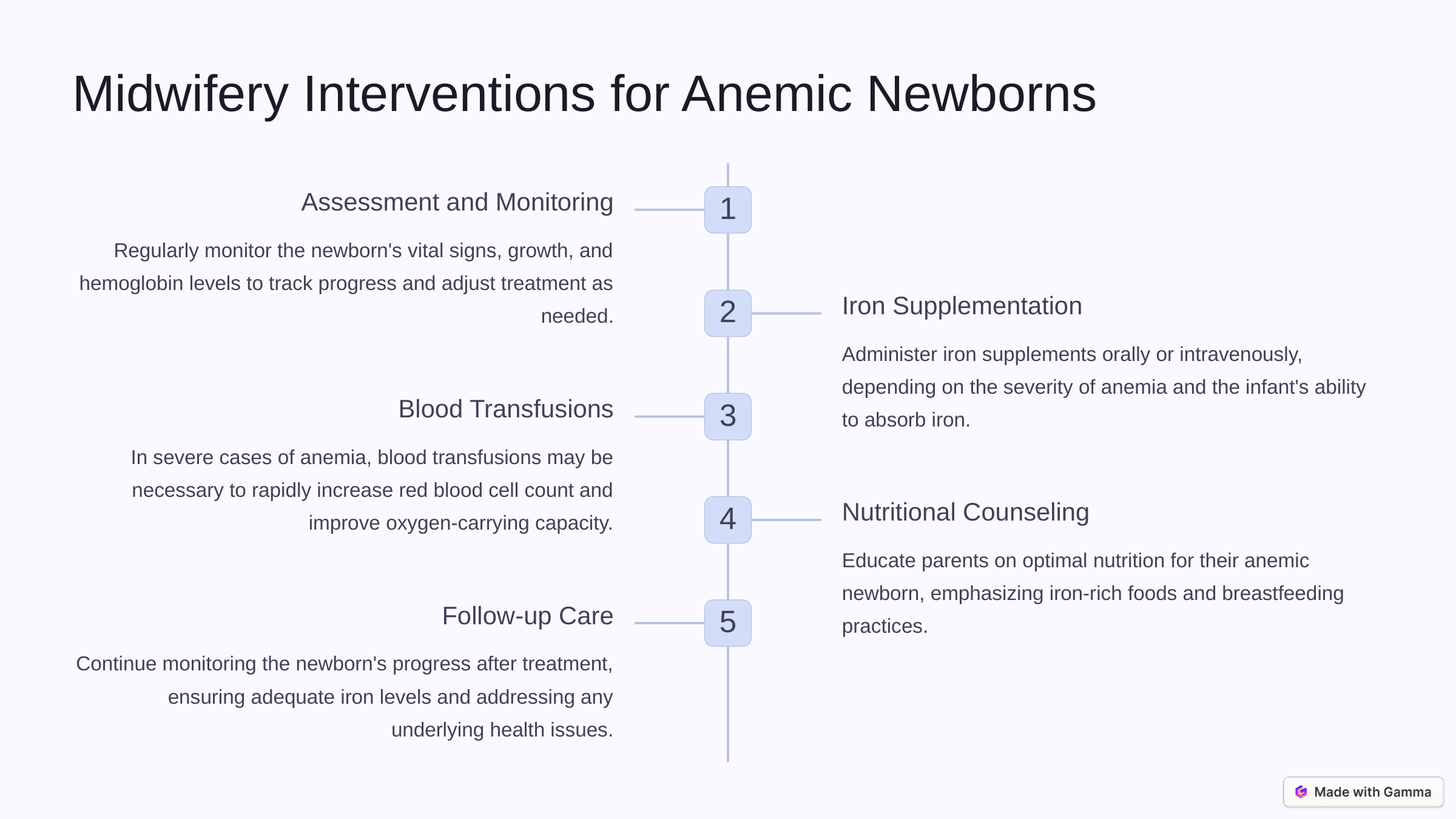

Midwifery Interventions for Anemic Newborns

Assessment and Monitoring

1

Regularly monitor the newborn's vital signs, growth, and hemoglobin levels to track progress and adjust treatment as needed.
Iron Supplementation

2

Administer iron supplements orally or intravenously, depending on the severity of anemia and the infant's ability to absorb iron.
Blood Transfusions

3

In severe cases of anemia, blood transfusions may be necessary to rapidly increase red blood cell count and improve oxygen-carrying capacity.
Nutritional Counseling

4

Educate parents on optimal nutrition for their anemic newborn, emphasizing iron-rich foods and breastfeeding practices.
Follow-up Care

5

Continue monitoring the newborn's progress after treatment, ensuring adequate iron levels and addressing any underlying health issues.